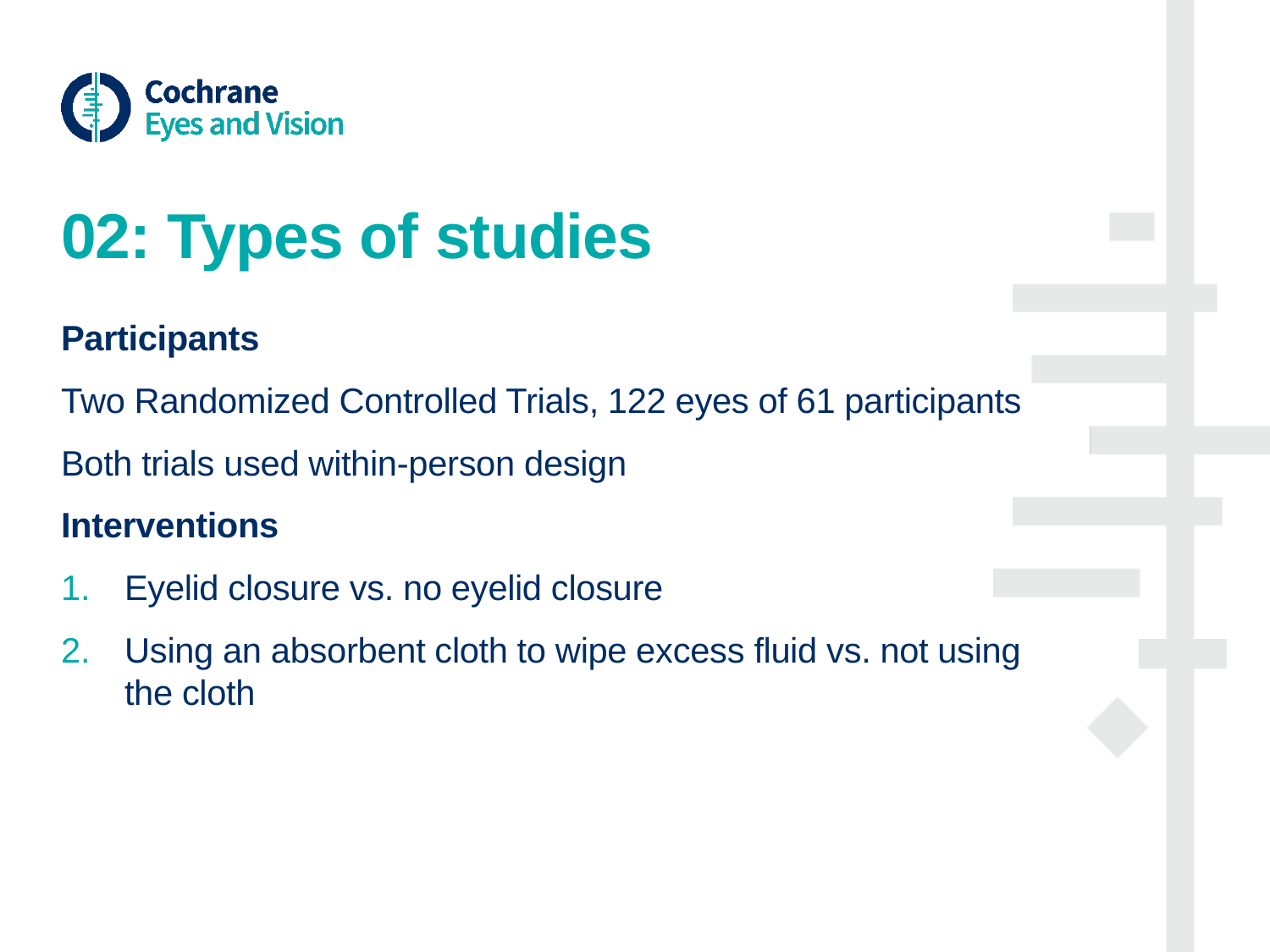

# 02: Types of studies
Participants
Two Randomized Controlled Trials, 122 eyes of 61 participants
Both trials used within-person design
Interventions
Eyelid closure vs. no eyelid closure
Using an absorbent cloth to wipe excess fluid vs. not using the cloth